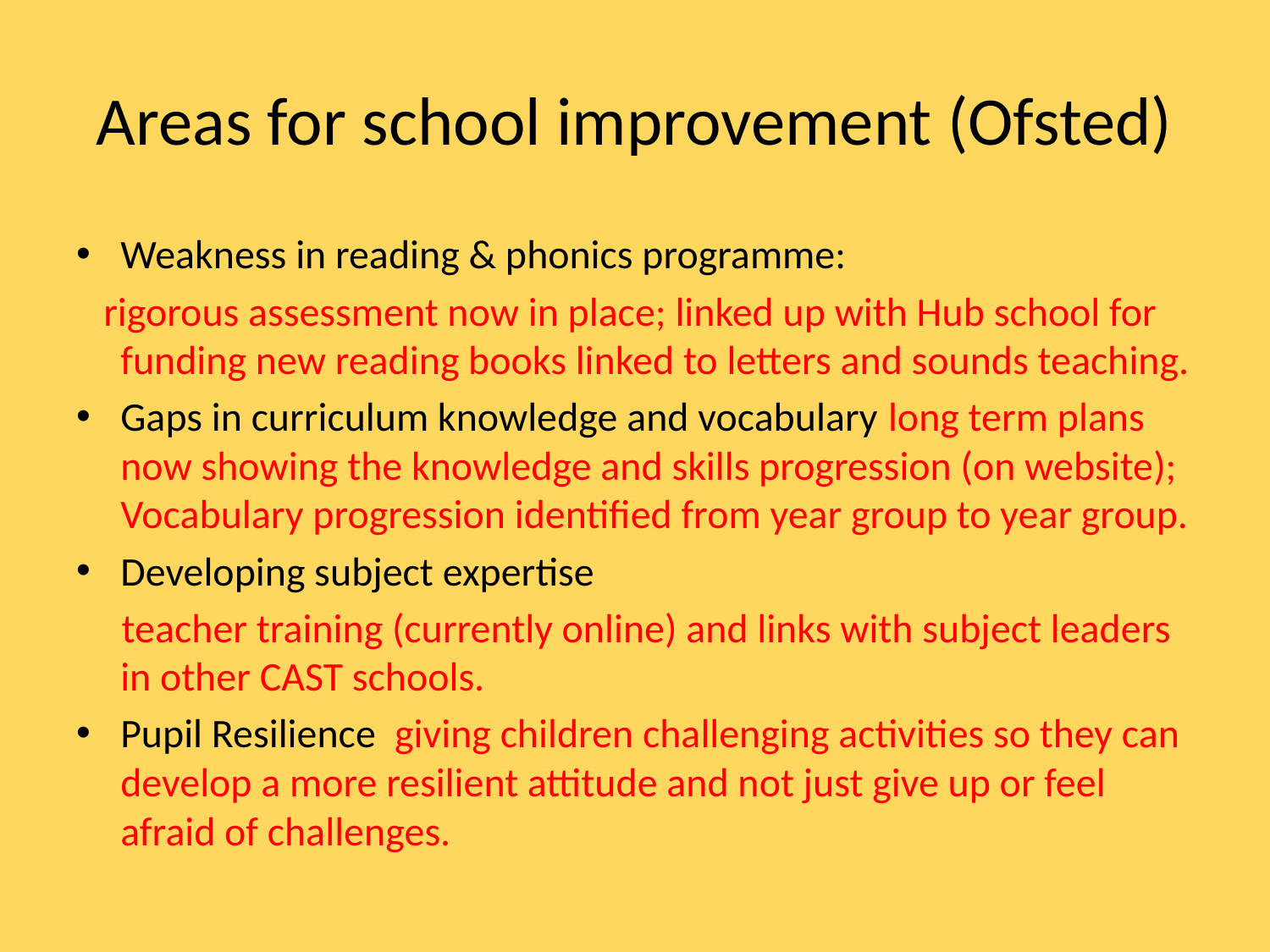

# Areas for school improvement (Ofsted)
Weakness in reading & phonics programme:
   rigorous assessment now in place; linked up with Hub school for funding new reading books linked to letters and sounds teaching.
Gaps in curriculum knowledge and vocabulary long term plans now showing the knowledge and skills progression (on website); Vocabulary progression identified from year group to year group.
Developing subject expertise
     teacher training (currently online) and links with subject leaders in other CAST schools.
Pupil Resilience  giving children challenging activities so they can develop a more resilient attitude and not just give up or feel afraid of challenges.